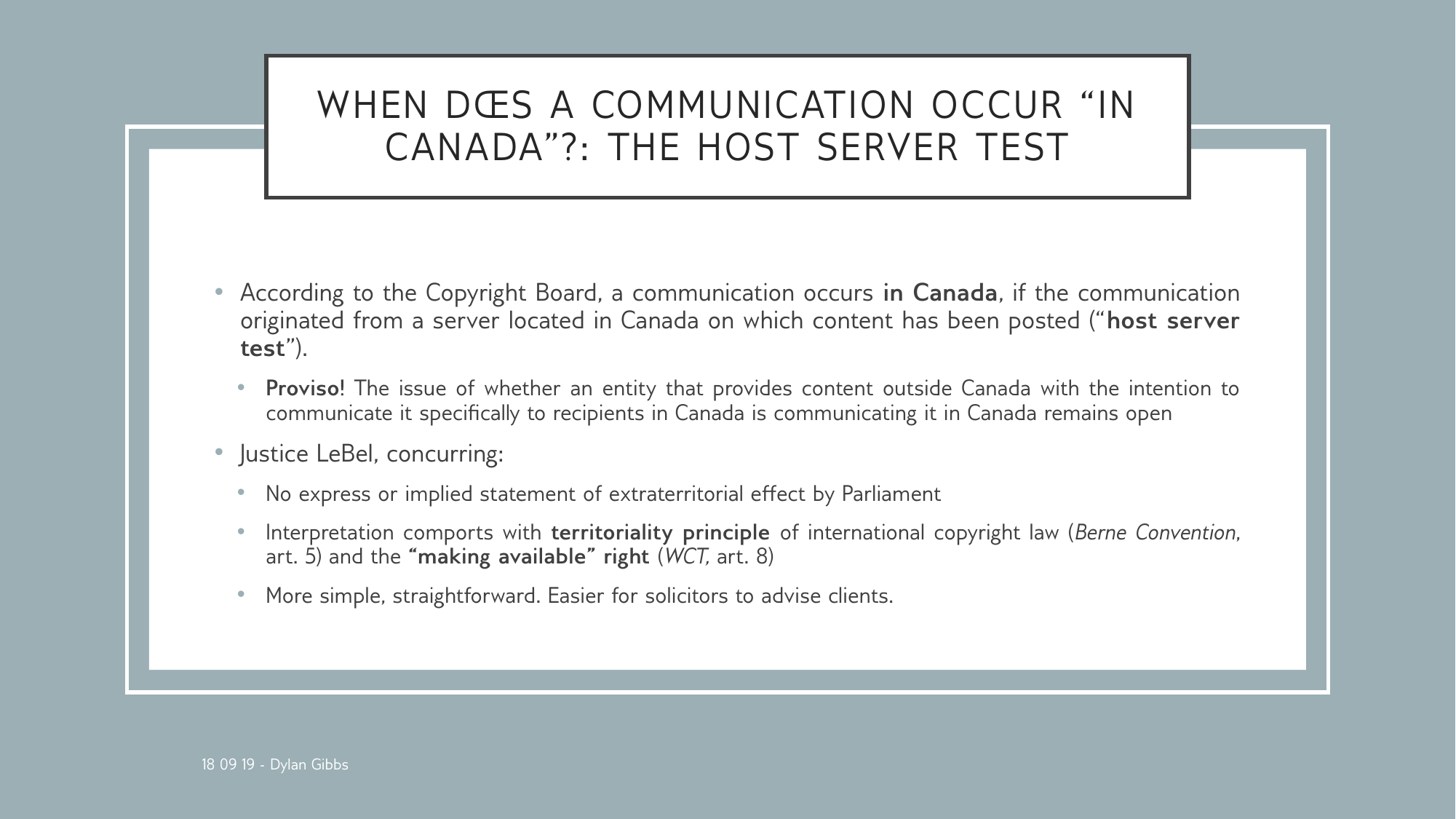

# When does a communication occur “in Canada”?: The host server test

According to the Copyright Board, a communication occurs in Canada, if the communication originated from a server located in Canada on which content has been posted (“host server test”).
Proviso! The issue of whether an entity that provides content outside Canada with the intention to communicate it specifically to recipients in Canada is communicating it in Canada remains open
Justice LeBel, concurring:
No express or implied statement of extraterritorial effect by Parliament
Interpretation comports with territoriality principle of international copyright law (Berne Convention, art. 5) and the “making available” right (WCT, art. 8)
More simple, straightforward. Easier for solicitors to advise clients.
18 09 19 - Dylan Gibbs